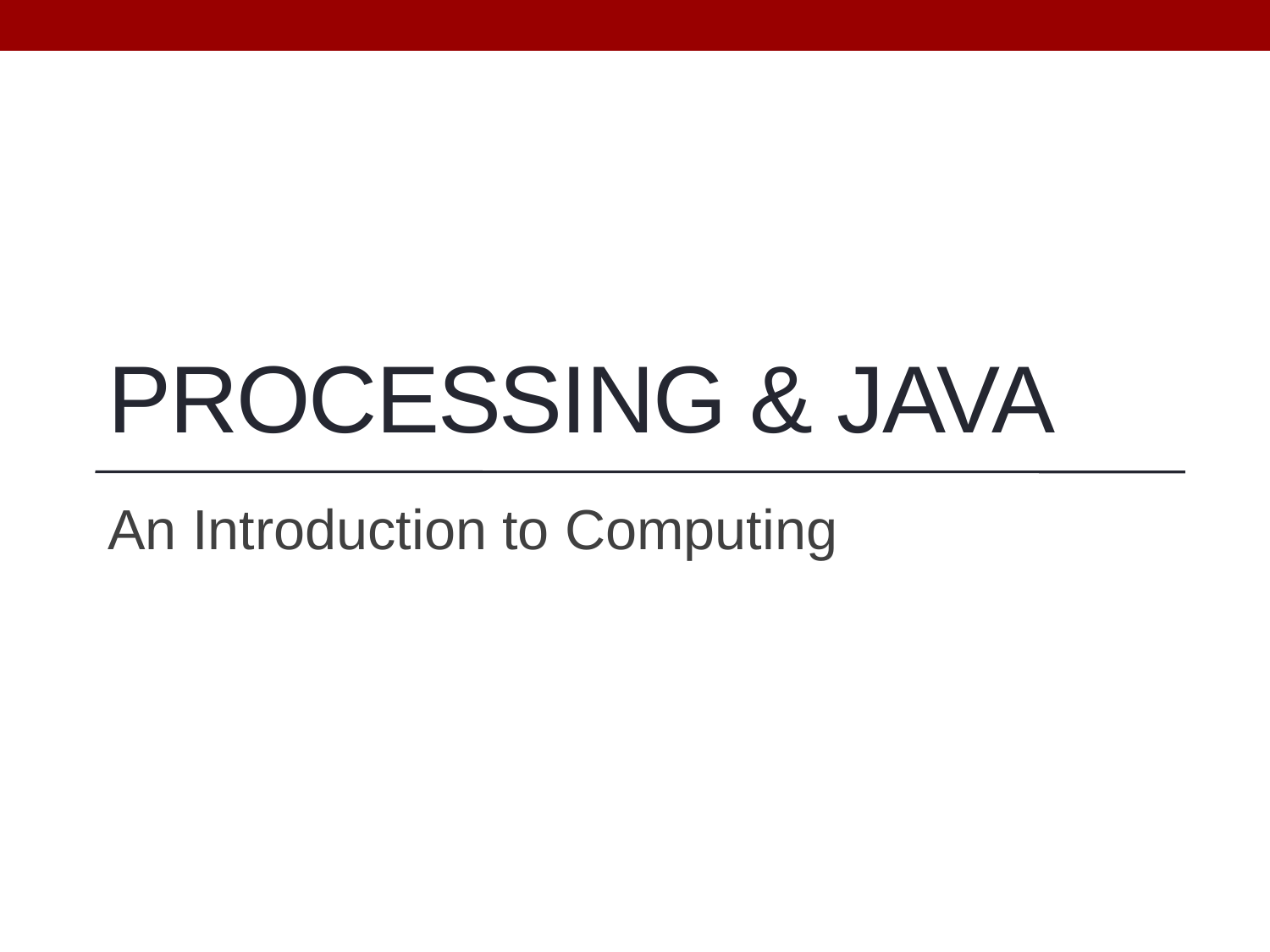

# PROCESSING & Java
An Introduction to Computing